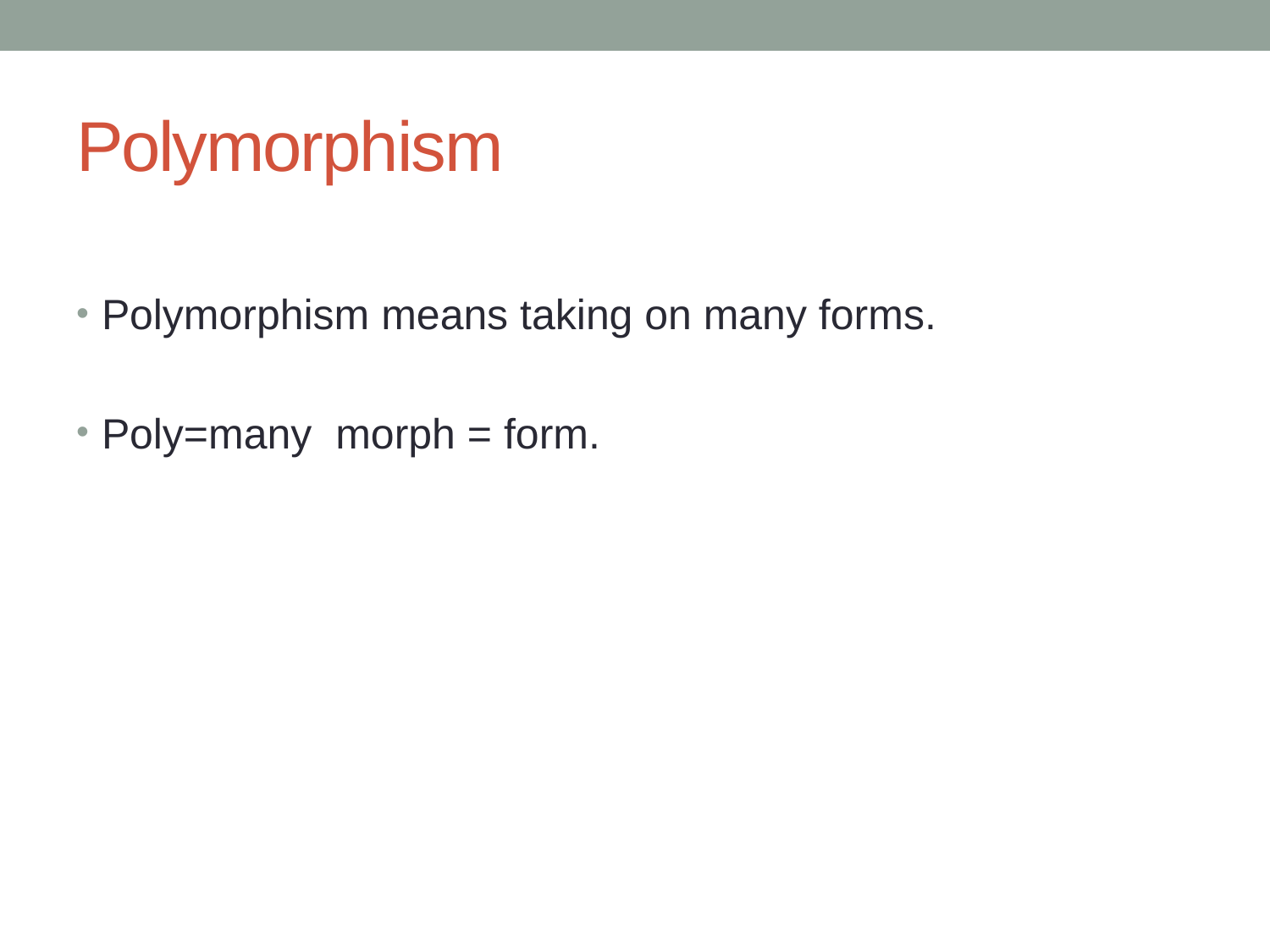

# Polymorphism

Polymorphism means taking on many forms.

Poly=many  morph = form.